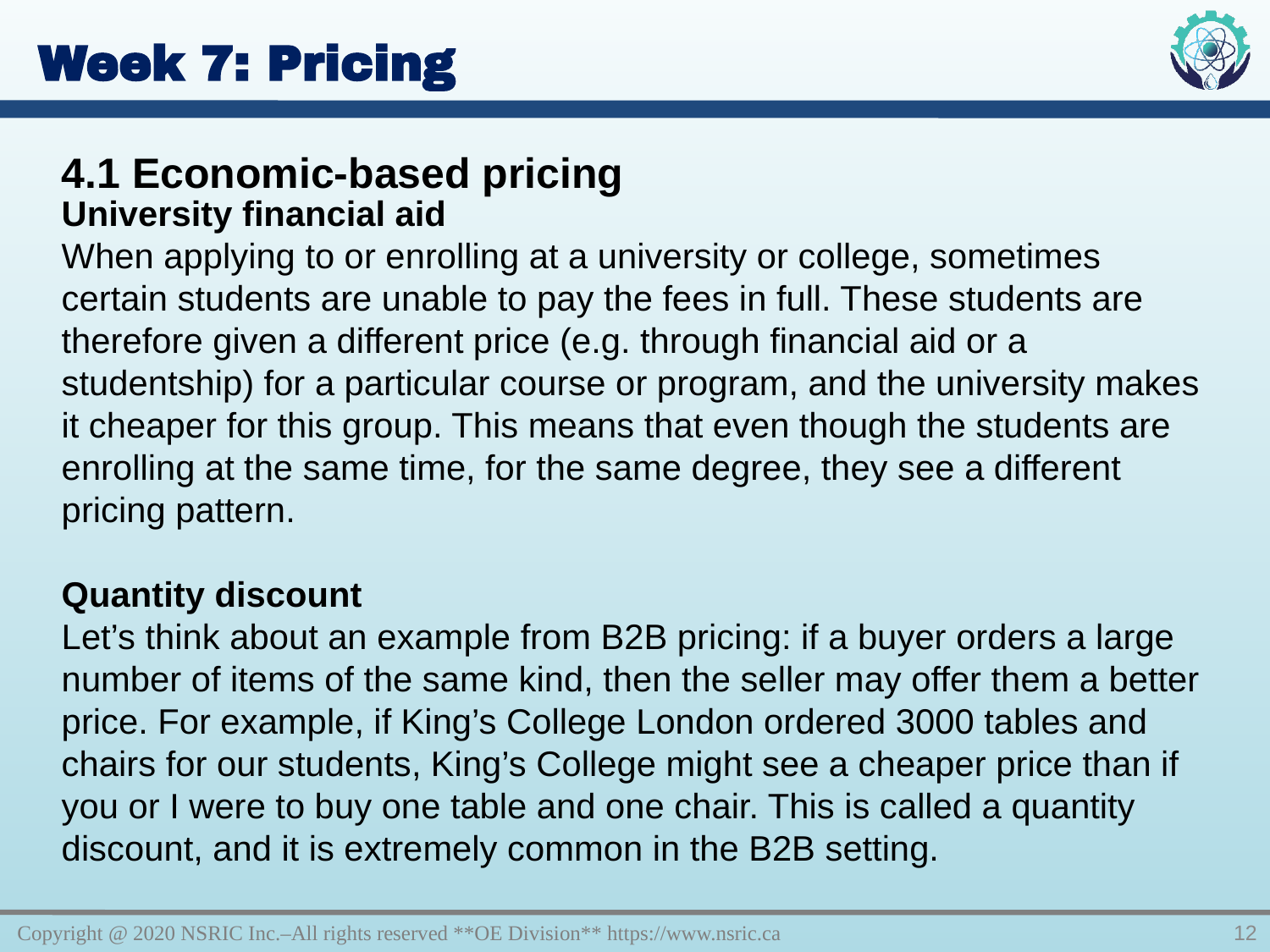

Week 7: Pricing
4.1 Economic-based pricing
University financial aid
When applying to or enrolling at a university or college, sometimes certain students are unable to pay the fees in full. These students are therefore given a different price (e.g. through financial aid or a studentship) for a particular course or program, and the university makes it cheaper for this group. This means that even though the students are enrolling at the same time, for the same degree, they see a different pricing pattern.

Quantity discount
Let’s think about an example from B2B pricing: if a buyer orders a large number of items of the same kind, then the seller may offer them a better price. For example, if King’s College London ordered 3000 tables and chairs for our students, King’s College might see a cheaper price than if you or I were to buy one table and one chair. This is called a quantity discount, and it is extremely common in the B2B setting.

Copyright @ 2020 NSRIC Inc.–All rights reserved **OE Division** https://www.nsric.ca
12